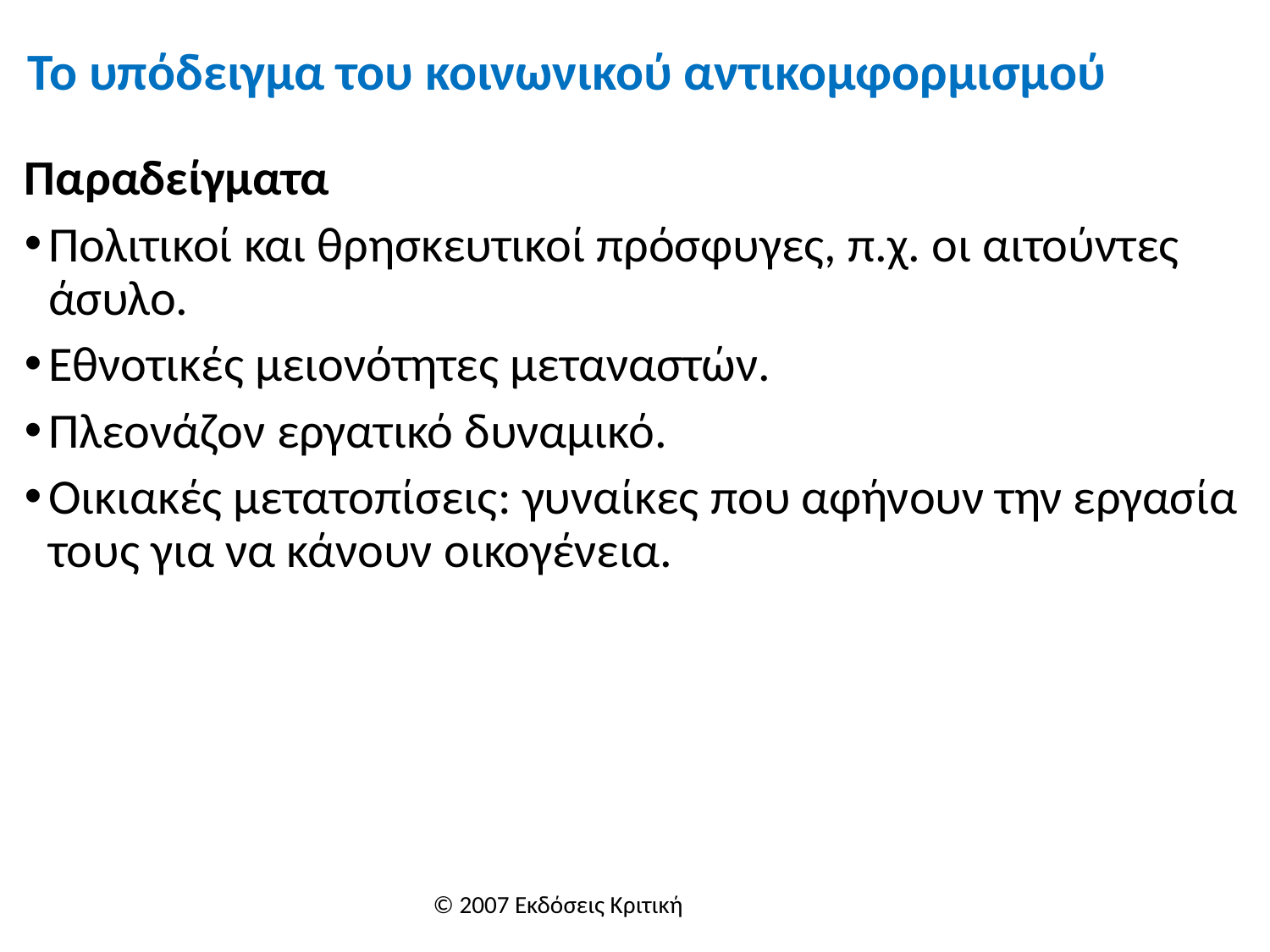

# Το υπόδειγμα του κοινωνικού αντικομφορμισμού
Παραδείγματα
Πολιτικοί και θρησκευτικοί πρόσφυγες, π.χ. οι αιτούντες άσυλο.
Εθνοτικές μειονότητες μεταναστών.
Πλεονάζον εργατικό δυναμικό.
Οικιακές μετατοπίσεις: γυναίκες που αφήνουν την εργασία τους για να κάνουν οικογένεια.
© 2007 Εκδόσεις Κριτική